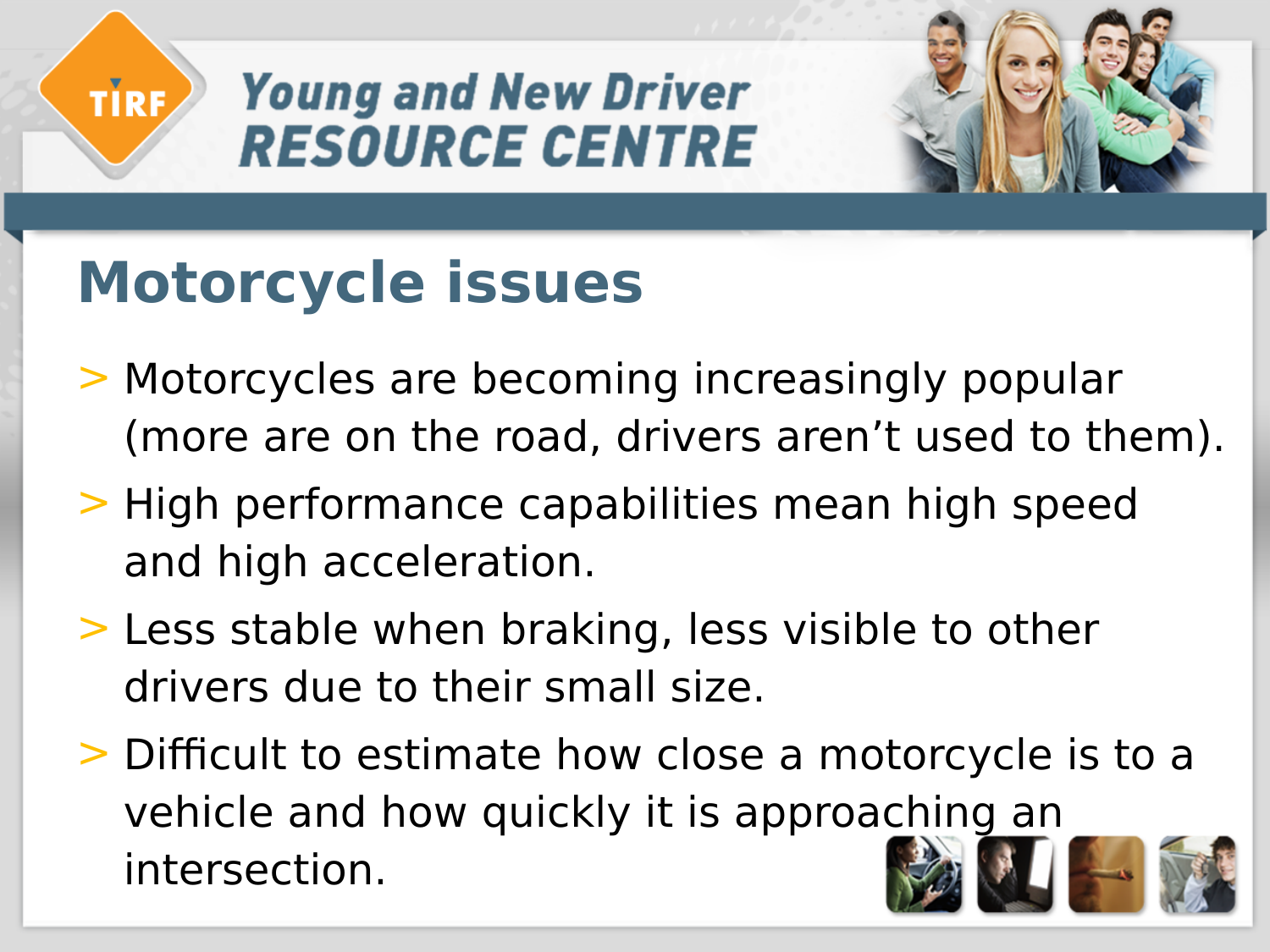

# Motorcycle issues
Motorcycles are becoming increasingly popular (more are on the road, drivers aren’t used to them).
High performance capabilities mean high speed and high acceleration.
Less stable when braking, less visible to other drivers due to their small size.
Difficult to estimate how close a motorcycle is to a vehicle and how quickly it is approaching an intersection.